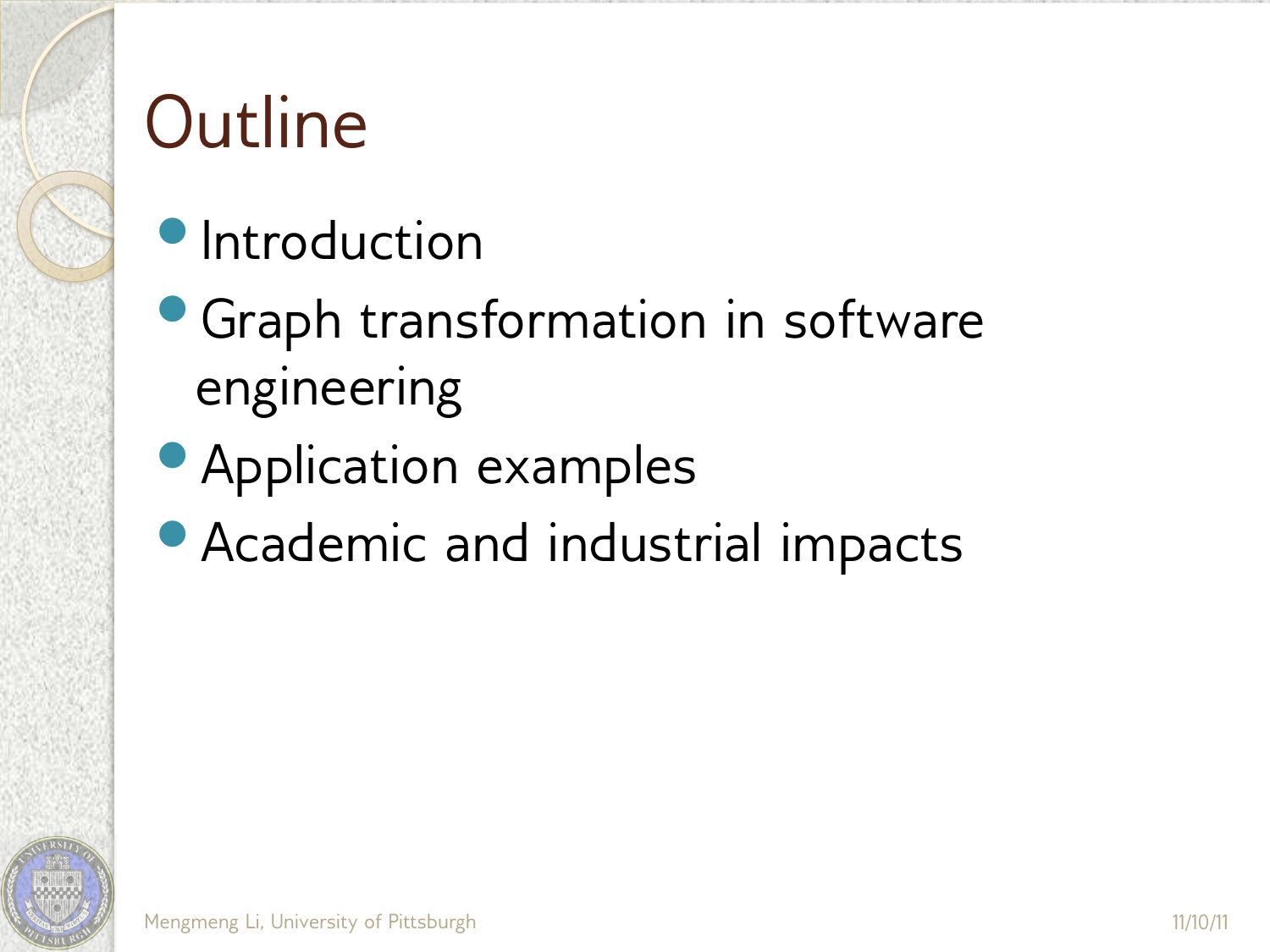

# Outline
Introduction
Graph transformation in software engineering
Application examples
Academic and industrial impacts
Mengmeng Li, University of Pittsburgh
11/10/11